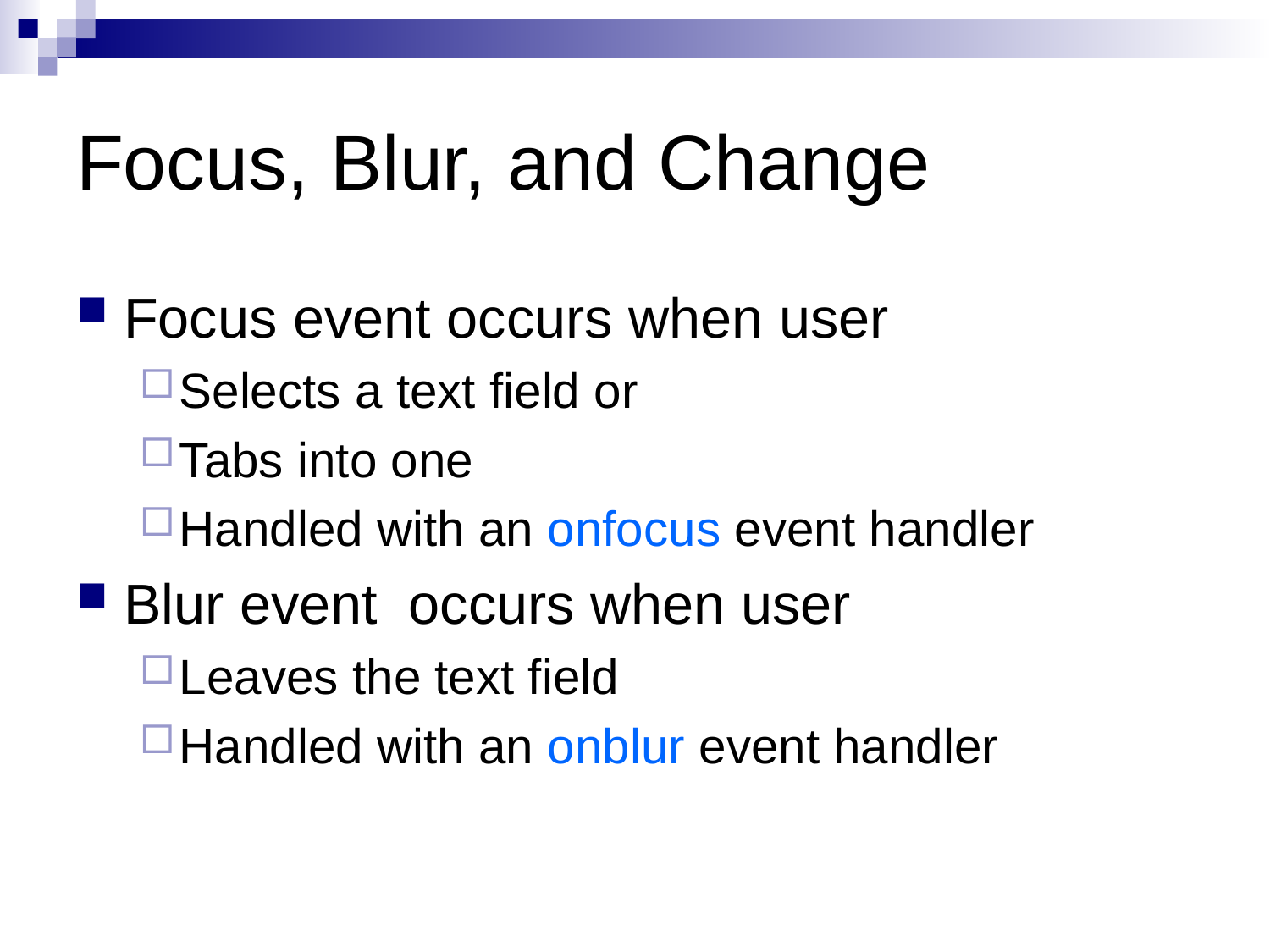

# Focus, Blur, and Change
Focus event occurs when user
Selects a text field or
Tabs into one
Handled with an onfocus event handler
Blur event  occurs when user
Leaves the text field
Handled with an onblur event handler